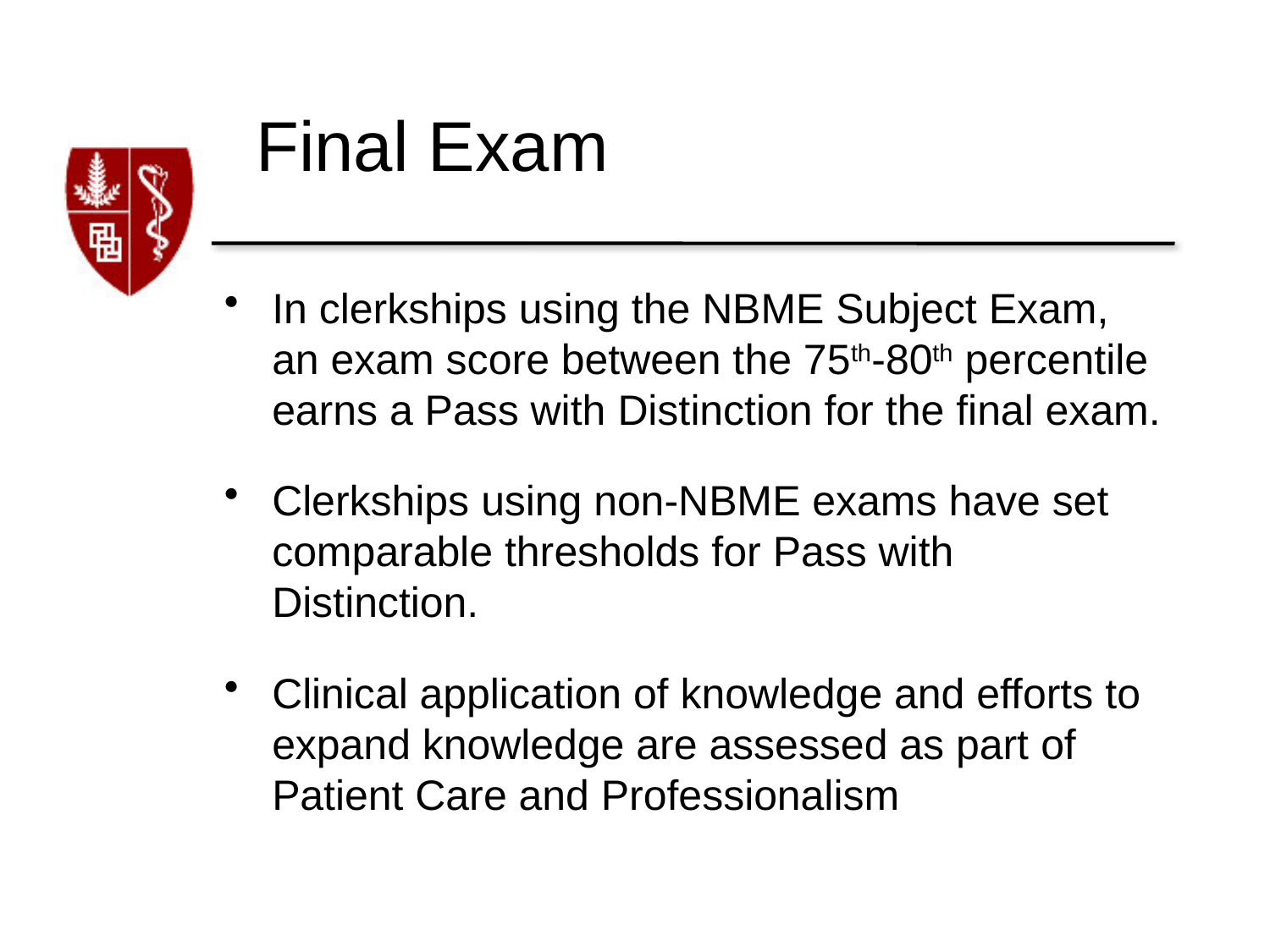

# Final Exam
In clerkships using the NBME Subject Exam, an exam score between the 75th-80th percentile earns a Pass with Distinction for the final exam.
Clerkships using non-NBME exams have set comparable thresholds for Pass with Distinction.
Clinical application of knowledge and efforts to expand knowledge are assessed as part of Patient Care and Professionalism